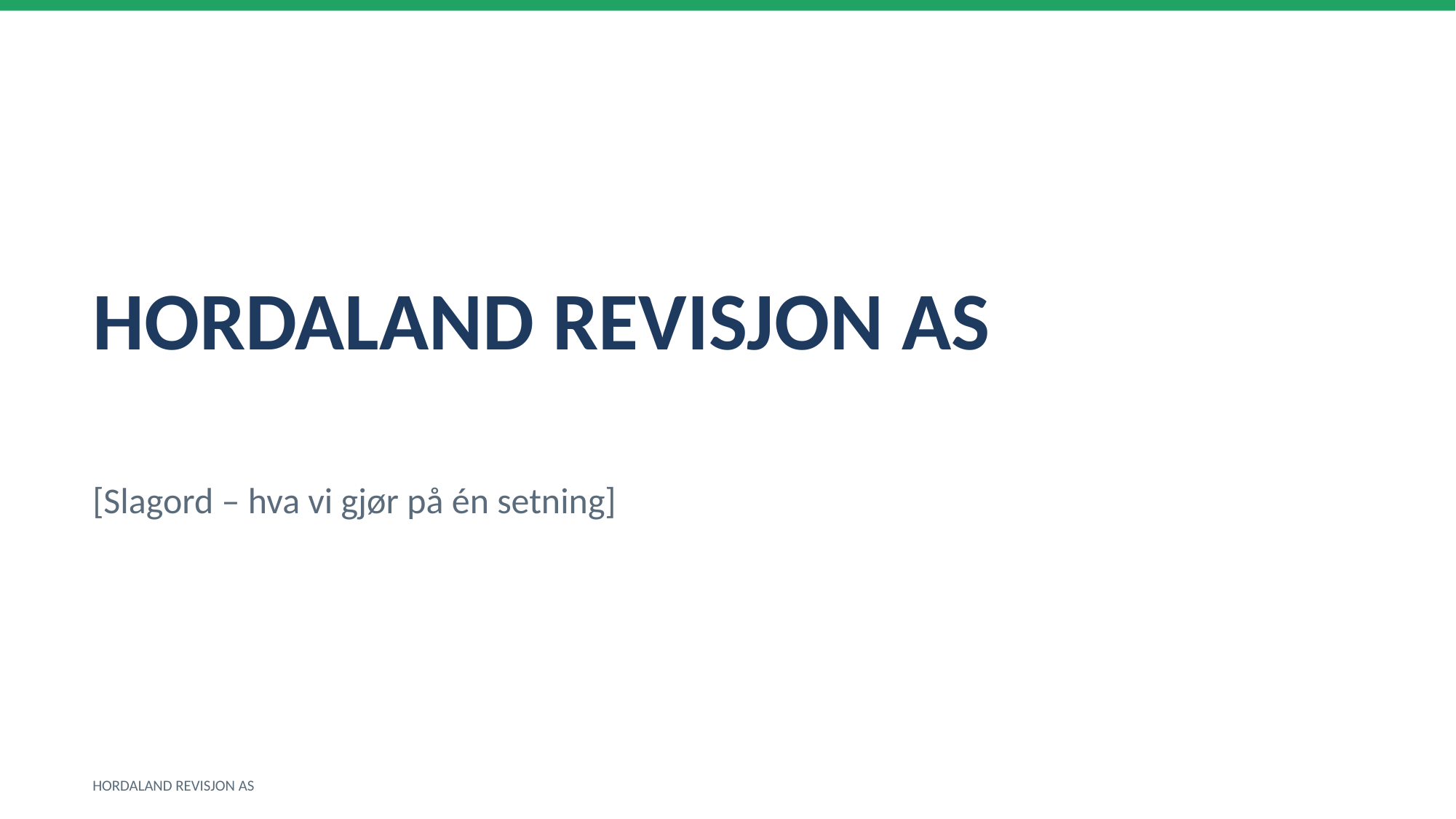

HORDALAND REVISJON AS
[Slagord – hva vi gjør på én setning]
HORDALAND REVISJON AS